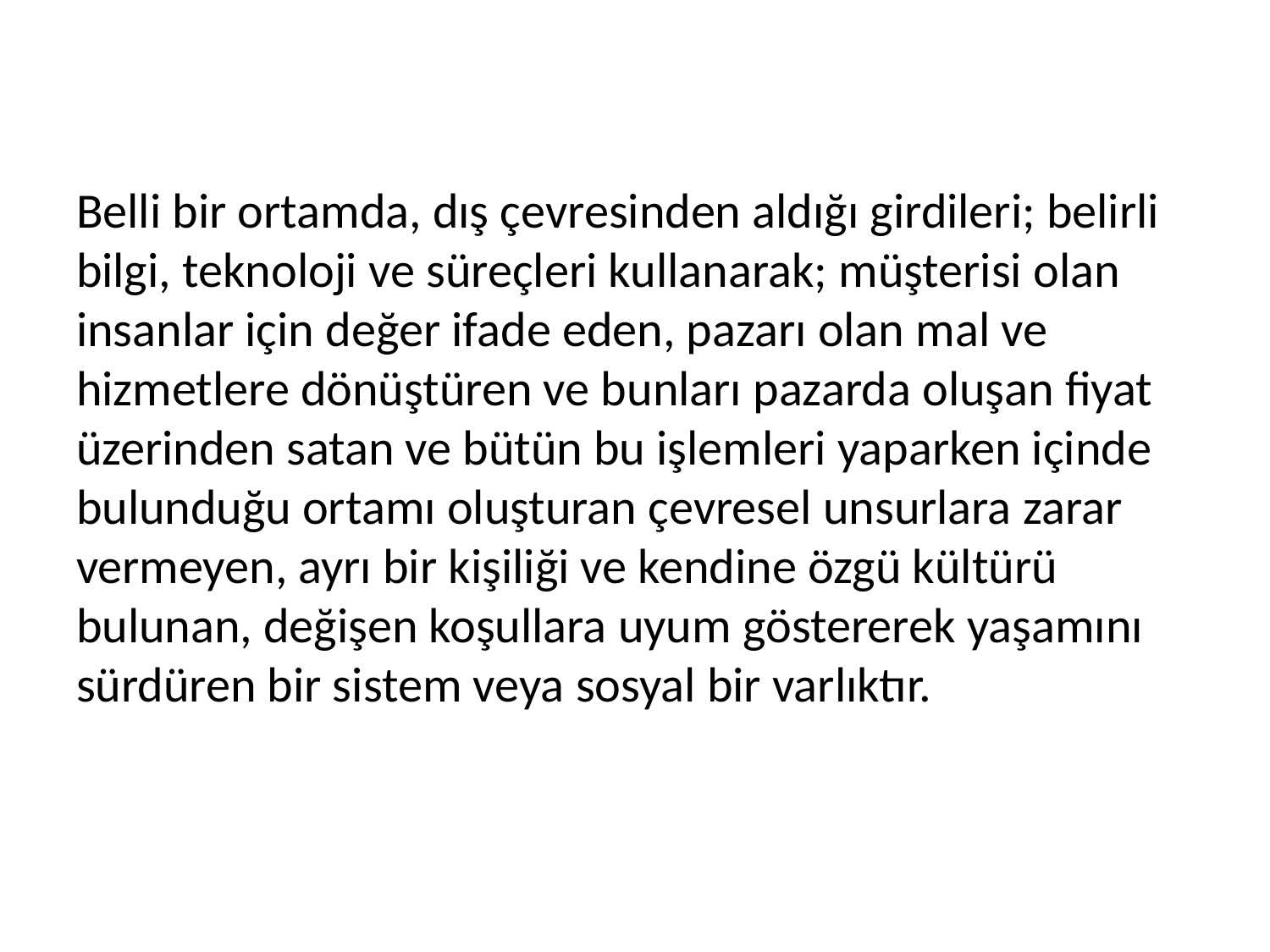

Belli bir ortamda, dış çevresinden aldığı girdileri; belirli bilgi, teknoloji ve süreçleri kullanarak; müşterisi olan insanlar için değer ifade eden, pazarı olan mal ve hizmetlere dönüştüren ve bunları pazarda oluşan fiyat üzerinden satan ve bütün bu işlemleri yaparken içinde bulunduğu ortamı oluşturan çevresel unsurlara zarar vermeyen, ayrı bir kişiliği ve kendine özgü kültürü bulunan, değişen koşullara uyum göstererek yaşamını sürdüren bir sistem veya sosyal bir varlıktır.